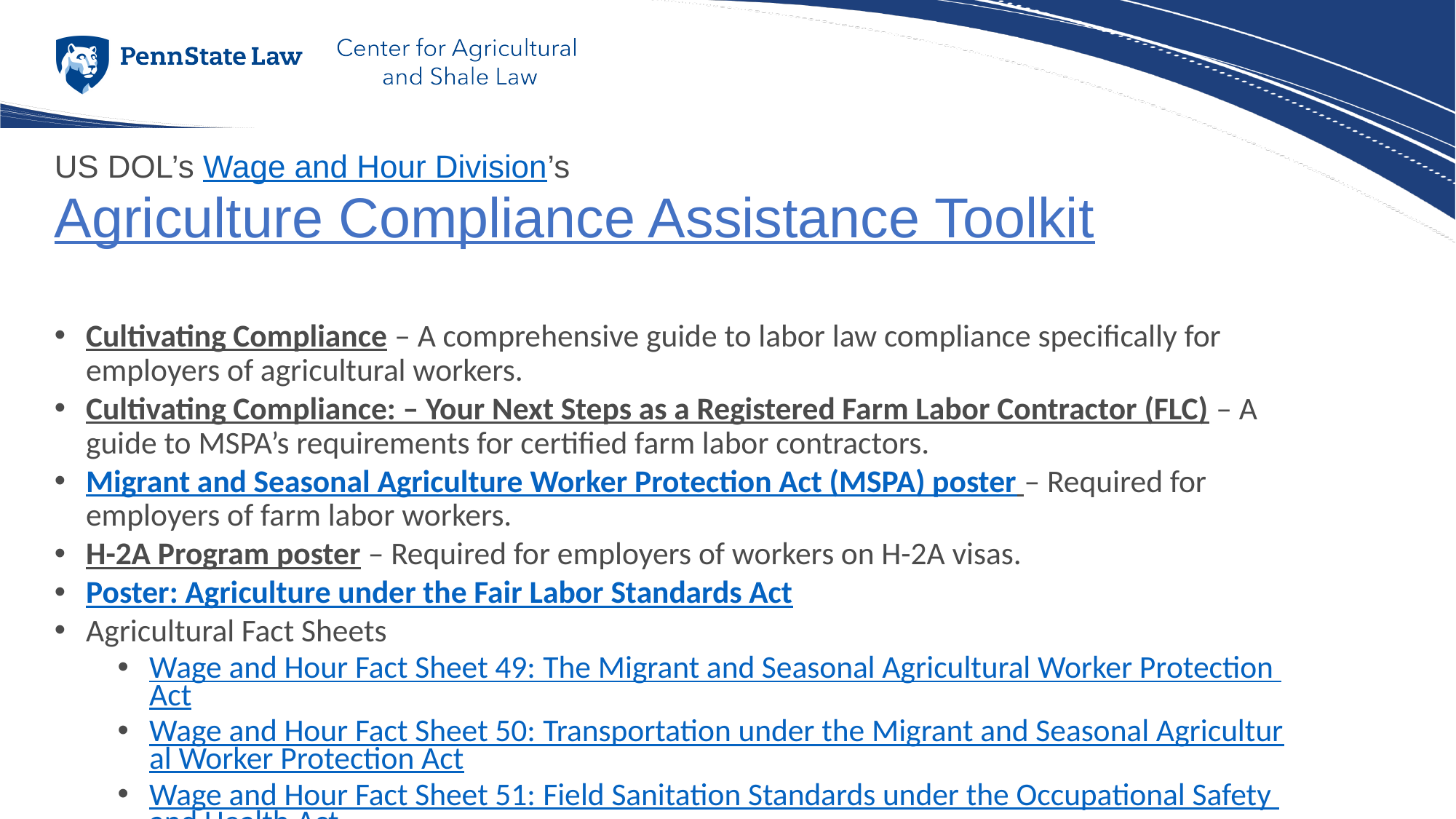

US DOL’s Wage and Hour Division’s
Agriculture Compliance Assistance Toolkit

Cultivating Compliance – A comprehensive guide to labor law compliance specifically for employers of agricultural workers.
Cultivating Compliance: – Your Next Steps as a Registered Farm Labor Contractor (FLC) – A guide to MSPA’s requirements for certified farm labor contractors.
Migrant and Seasonal Agriculture Worker Protection Act (MSPA) poster – Required for employers of farm labor workers.
H-2A Program poster – Required for employers of workers on H-2A visas.
Poster: Agriculture under the Fair Labor Standards Act
Agricultural Fact Sheets
Wage and Hour Fact Sheet 49: The Migrant and Seasonal Agricultural Worker Protection Act
Wage and Hour Fact Sheet 50: Transportation under the Migrant and Seasonal Agricultural Worker Protection Act
Wage and Hour Fact Sheet 51: Field Sanitation Standards under the Occupational Safety and Health Act
Agricultural Employer’s Pocket Guide to Youth Employment